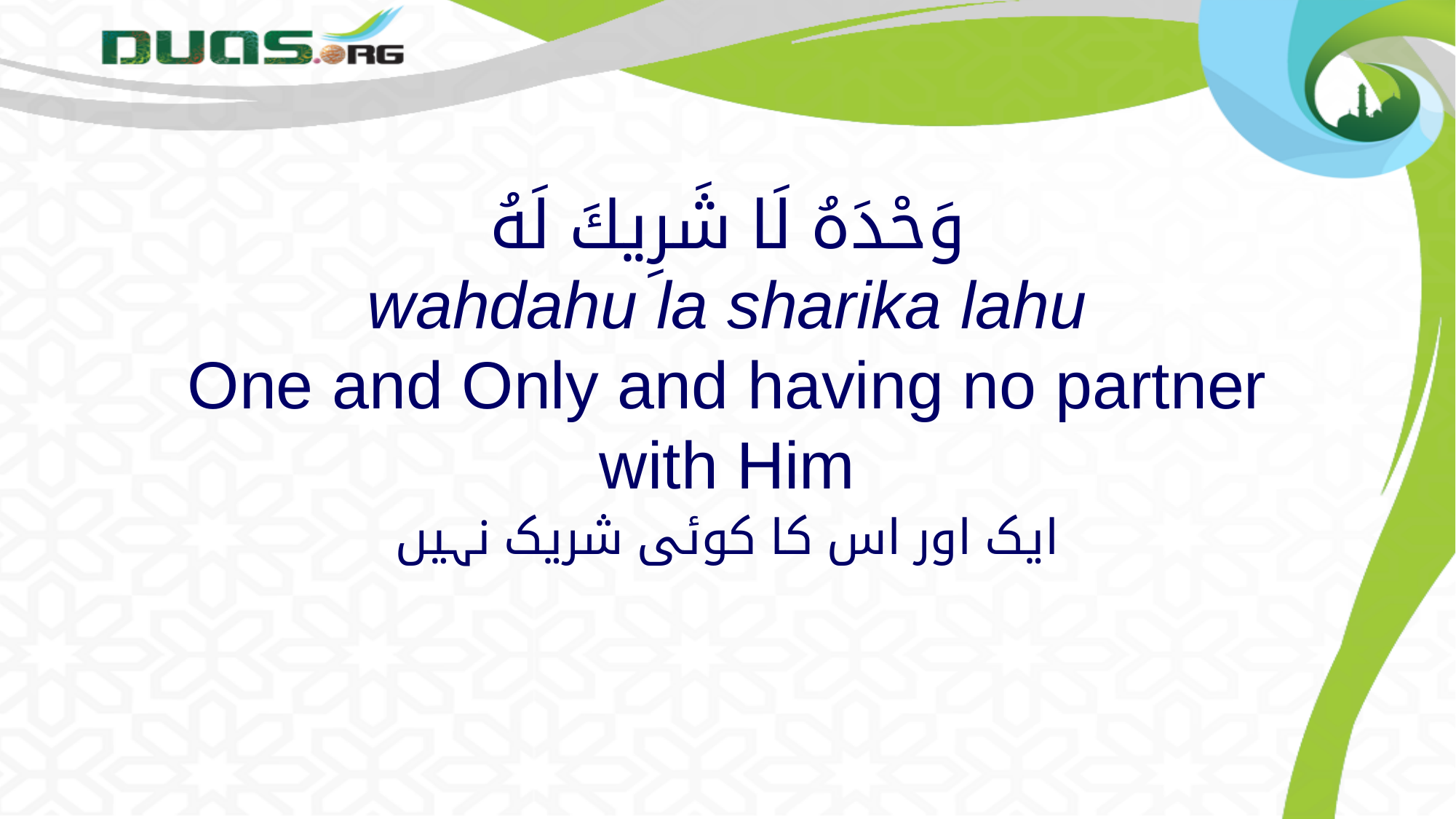

# وَحْدَهُ لَا شَرِيكَ لَهُ wahdahu la sharika lahu One and Only and having no partner with Him
ایک اور اس کا کوئی شریک نہیں